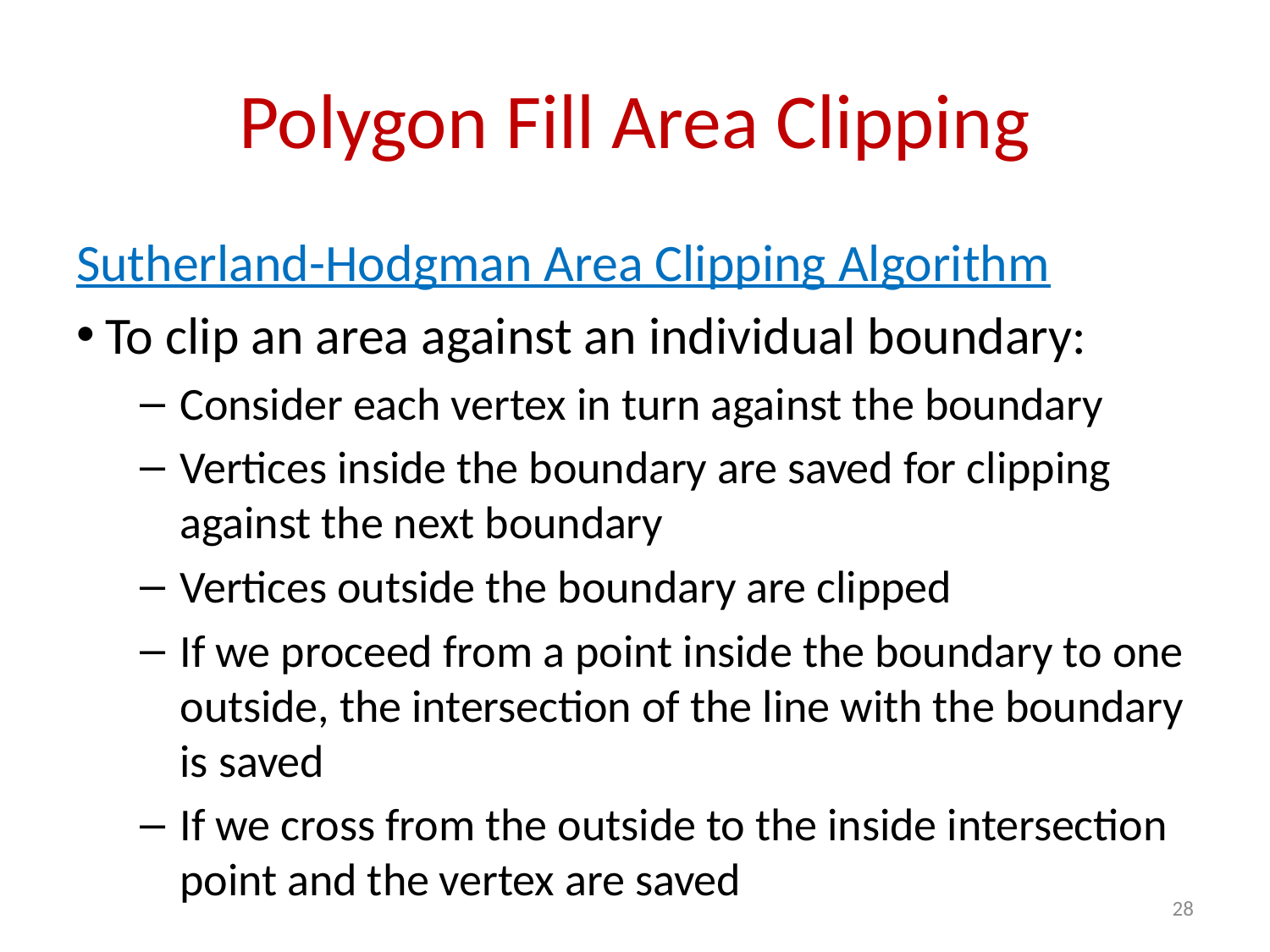

# Polygon Fill Area Clipping
Sutherland-Hodgman Area Clipping Algorithm
 To clip an area against an individual boundary:
Consider each vertex in turn against the boundary
Vertices inside the boundary are saved for clipping against the next boundary
Vertices outside the boundary are clipped
If we proceed from a point inside the boundary to one outside, the intersection of the line with the boundary is saved
If we cross from the outside to the inside intersection point and the vertex are saved

28